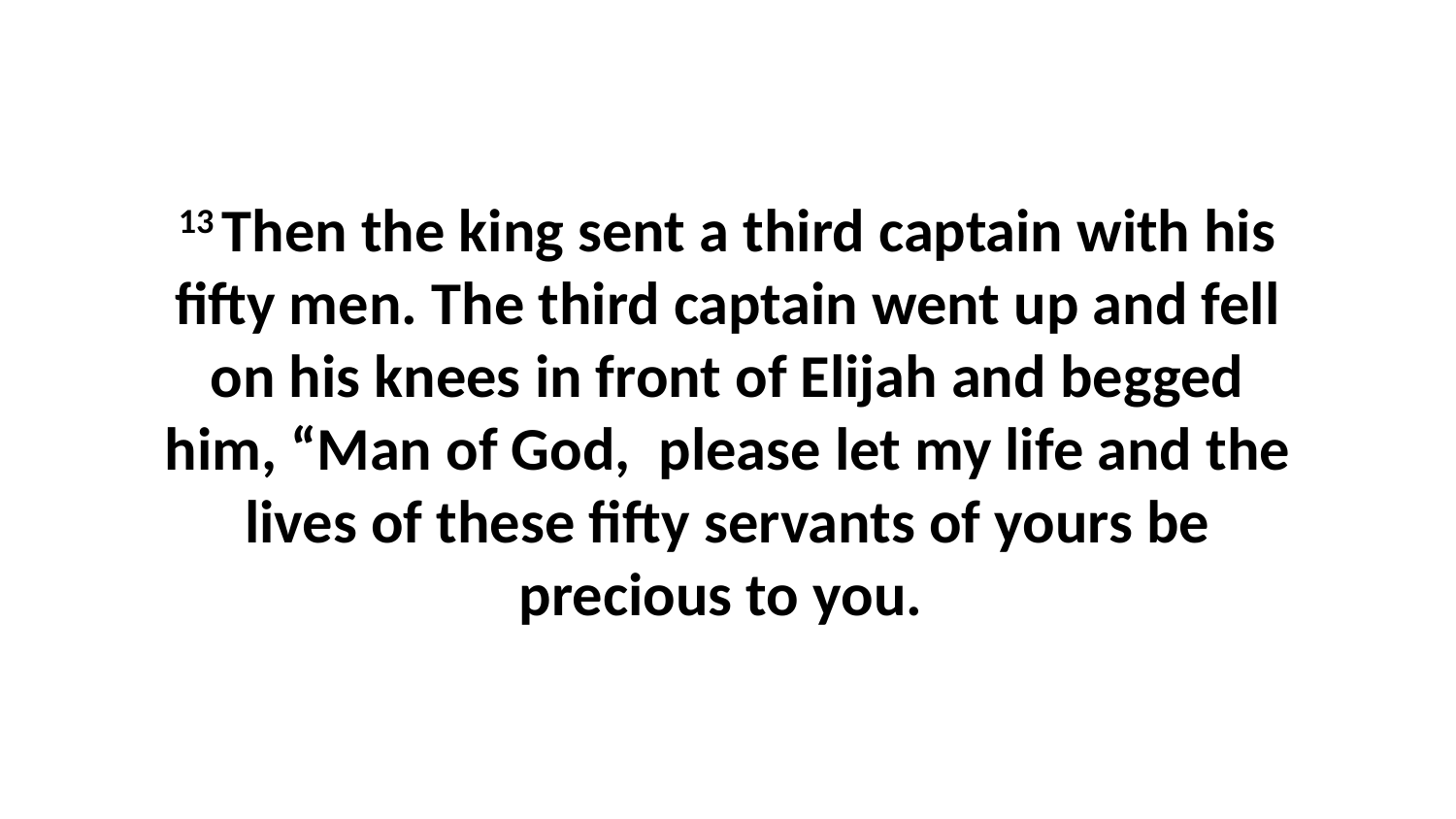

13 Then the king sent a third captain with his fifty men. The third captain went up and fell on his knees in front of Elijah and begged him, “Man of God,  please let my life and the lives of these fifty servants of yours be precious to you.